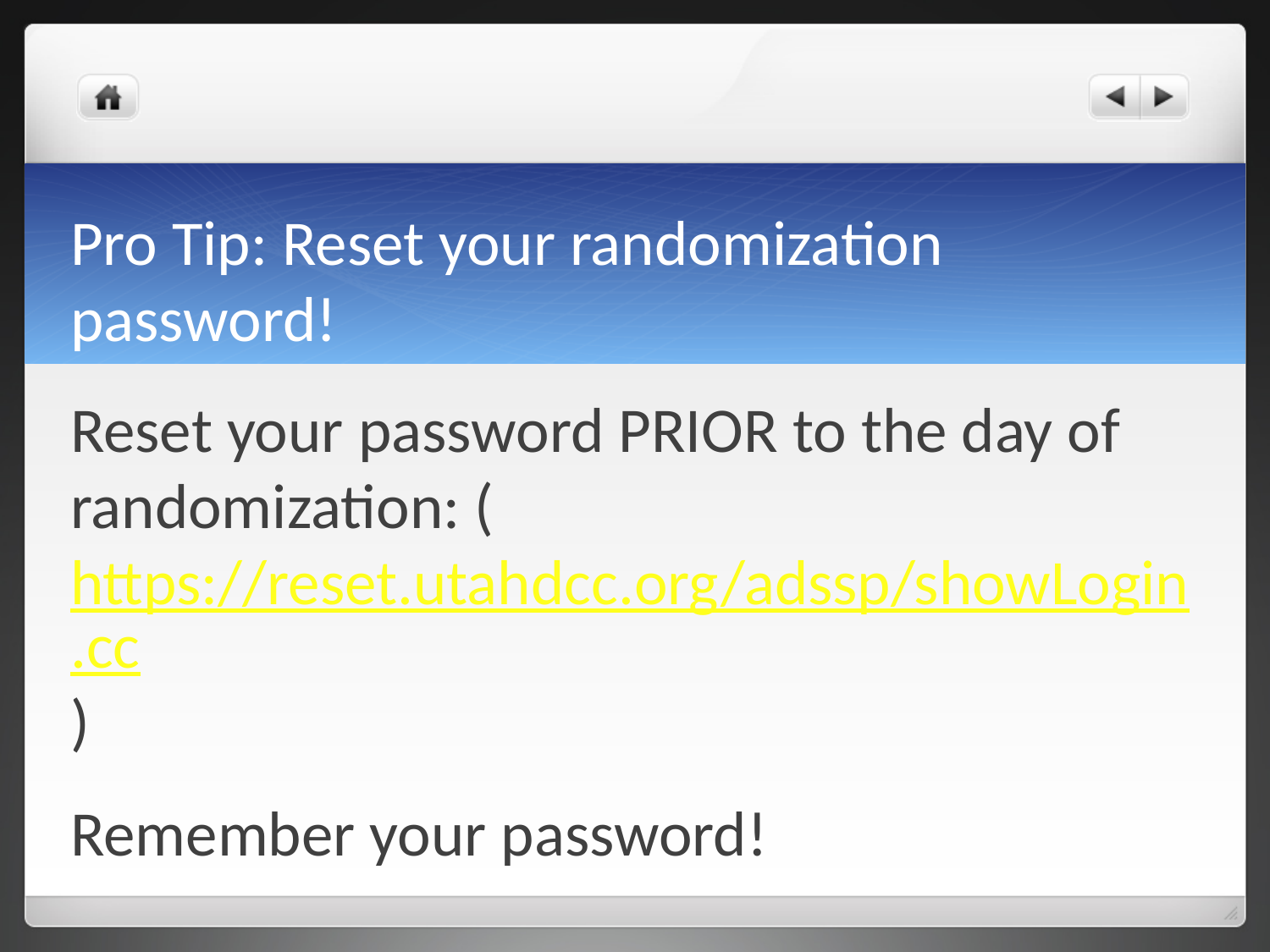

# Pro Tip: Reset your randomization password!
Reset your password PRIOR to the day of randomization: (https://reset.utahdcc.org/adssp/showLogin.cc)
Remember your password!